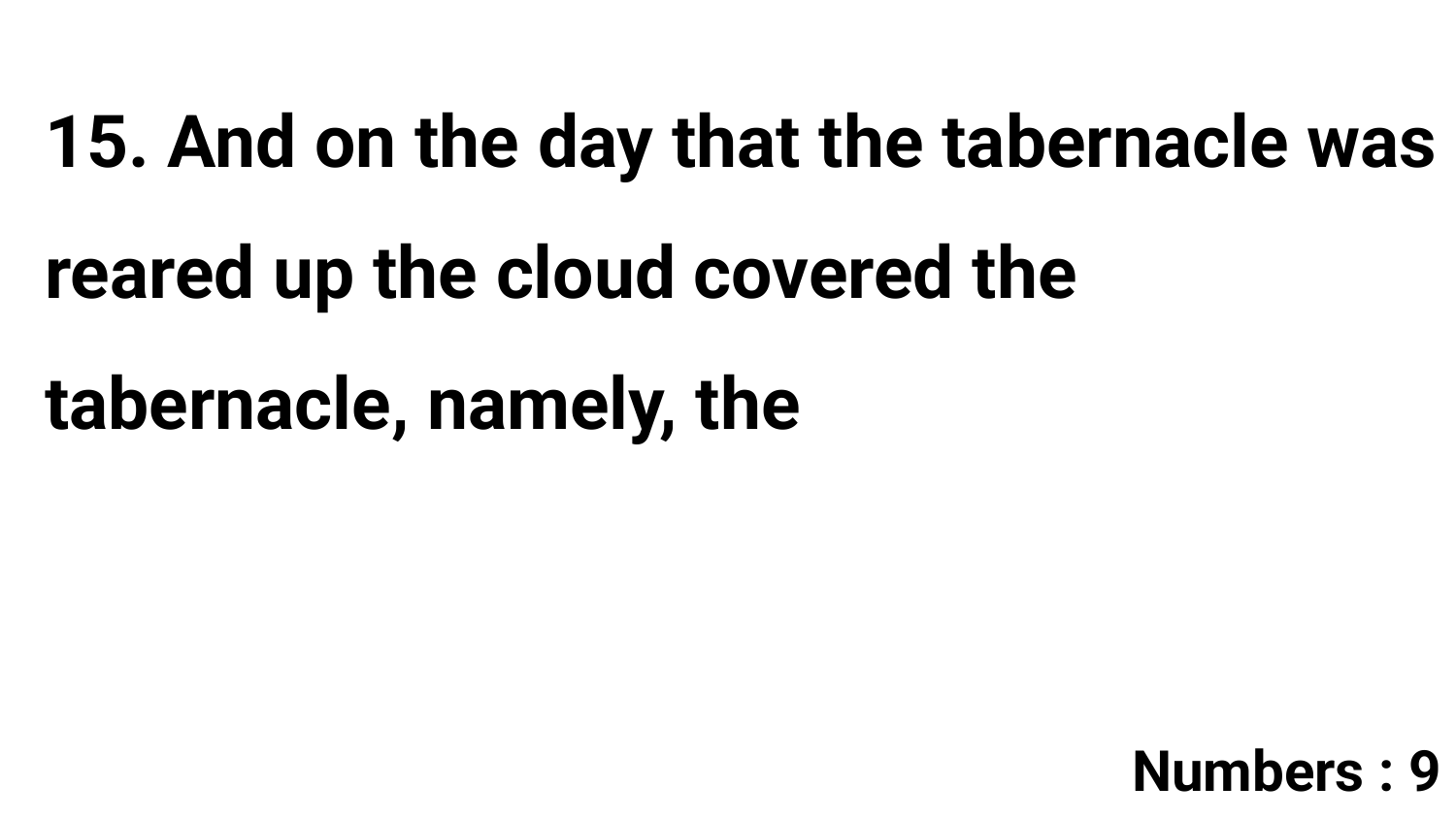

15. And on the day that the tabernacle was reared up the cloud covered the tabernacle, namely, the
Numbers : 9